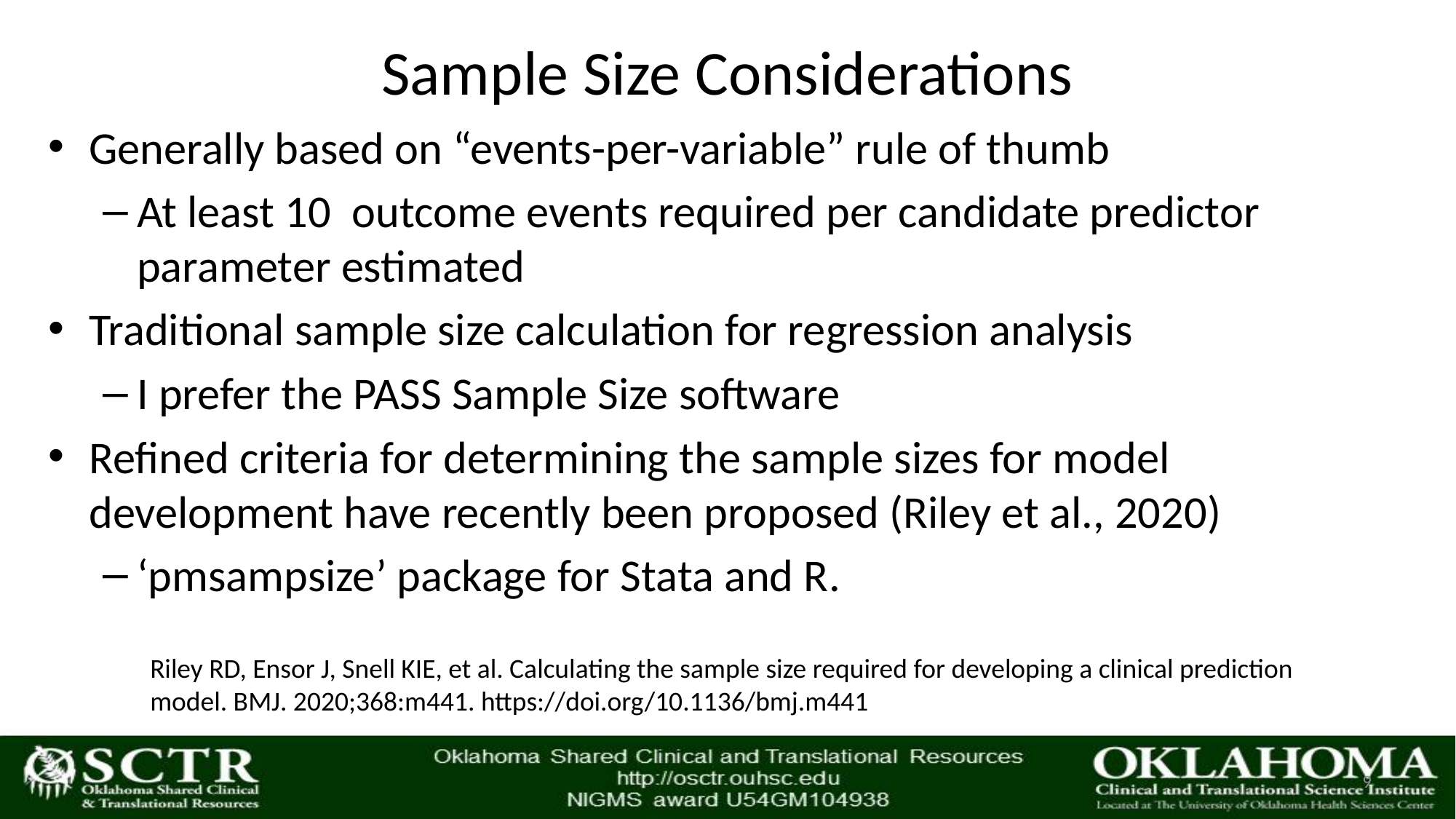

# Sample Size Considerations
Generally based on “events-per-variable” rule of thumb
At least 10  outcome events required per candidate predictor parameter estimated
Traditional sample size calculation for regression analysis
I prefer the PASS Sample Size software
Refined criteria for determining the sample sizes for model development have recently been proposed (Riley et al., 2020)
‘pmsampsize’ package for Stata and R.
Riley RD, Ensor J, Snell KIE, et al. Calculating the sample size required for developing a clinical prediction model. BMJ. 2020;368:m441. https://doi.org/10.1136/bmj.m441
9